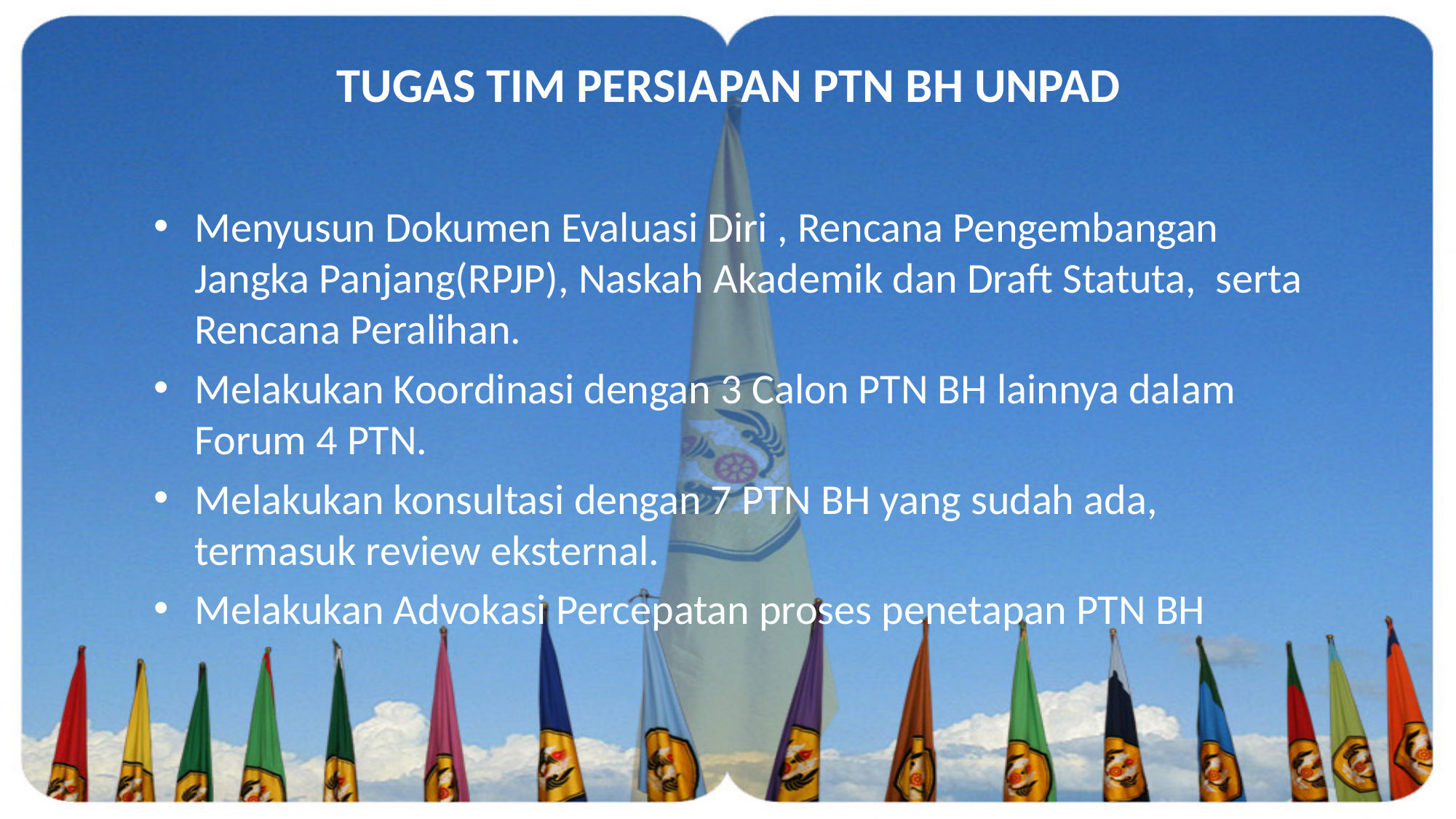

TUGAS TIM PERSIAPAN PTN BH UNPAD
Menyusun Dokumen Evaluasi Diri , Rencana Pengembangan Jangka Panjang(RPJP), Naskah Akademik dan Draft Statuta,  serta Rencana Peralihan.
Melakukan Koordinasi dengan 3 Calon PTN BH lainnya dalam Forum 4 PTN.
Melakukan konsultasi dengan 7 PTN BH yang sudah ada, termasuk review eksternal.
Melakukan Advokasi Percepatan proses penetapan PTN BH